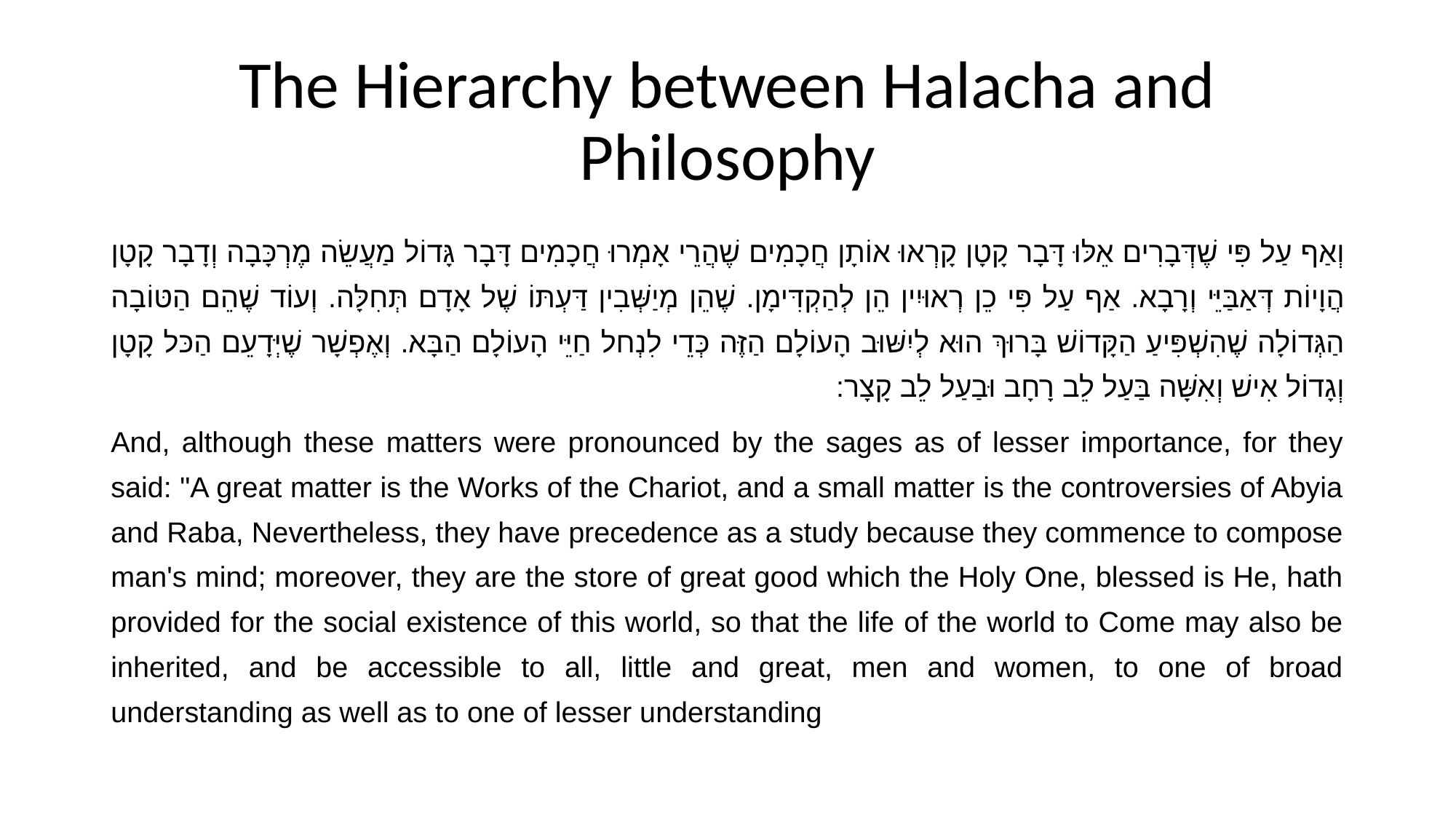

# The Hierarchy between Halacha and Philosophy
וְאַף עַל פִּי שֶׁדְּבָרִים אֵלּוּ דָּבָר קָטָן קָרְאוּ אוֹתָן חֲכָמִים שֶׁהֲרֵי אָמְרוּ חֲכָמִים דָּבָר גָּדוֹל מַעֲשֵׂה מֶרְכָּבָה וְדָבָר קָטָן הֲוָיוֹת דְּאַבַּיֵּי וְרָבָא. אַף עַל פִּי כֵן רְאוּיִין הֵן לְהַקְדִּימָן. שֶׁהֵן מְיַשְּׁבִין דַּעְתּוֹ שֶׁל אָדָם תְּחִלָּה. וְעוֹד שֶׁהֵם הַטּוֹבָה הַגְּדוֹלָה שֶׁהִשְׁפִּיעַ הַקָּדוֹשׁ בָּרוּךְ הוּא לְיִשּׁוּב הָעוֹלָם הַזֶּה כְּדֵי לִנְחל חַיֵּי הָעוֹלָם הַבָּא. וְאֶפְשָׁר שֶׁיְּדָעֵם הַכּל קָטָן וְגָדוֹל אִישׁ וְאִשָּׁה בַּעַל לֵב רָחָב וּבַעַל לֵב קָצָר:
And, although these matters were pronounced by the sages as of lesser importance, for they said: "A great matter is the Works of the Chariot, and a small matter is the controversies of Abyia and Raba, Nevertheless, they have precedence as a study because they commence to compose man's mind; moreover, they are the store of great good which the Holy One, blessed is He, hath provided for the social existence of this world, so that the life of the world to Come may also be inherited, and be accessible to all, little and great, men and women, to one of broad understanding as well as to one of lesser understanding